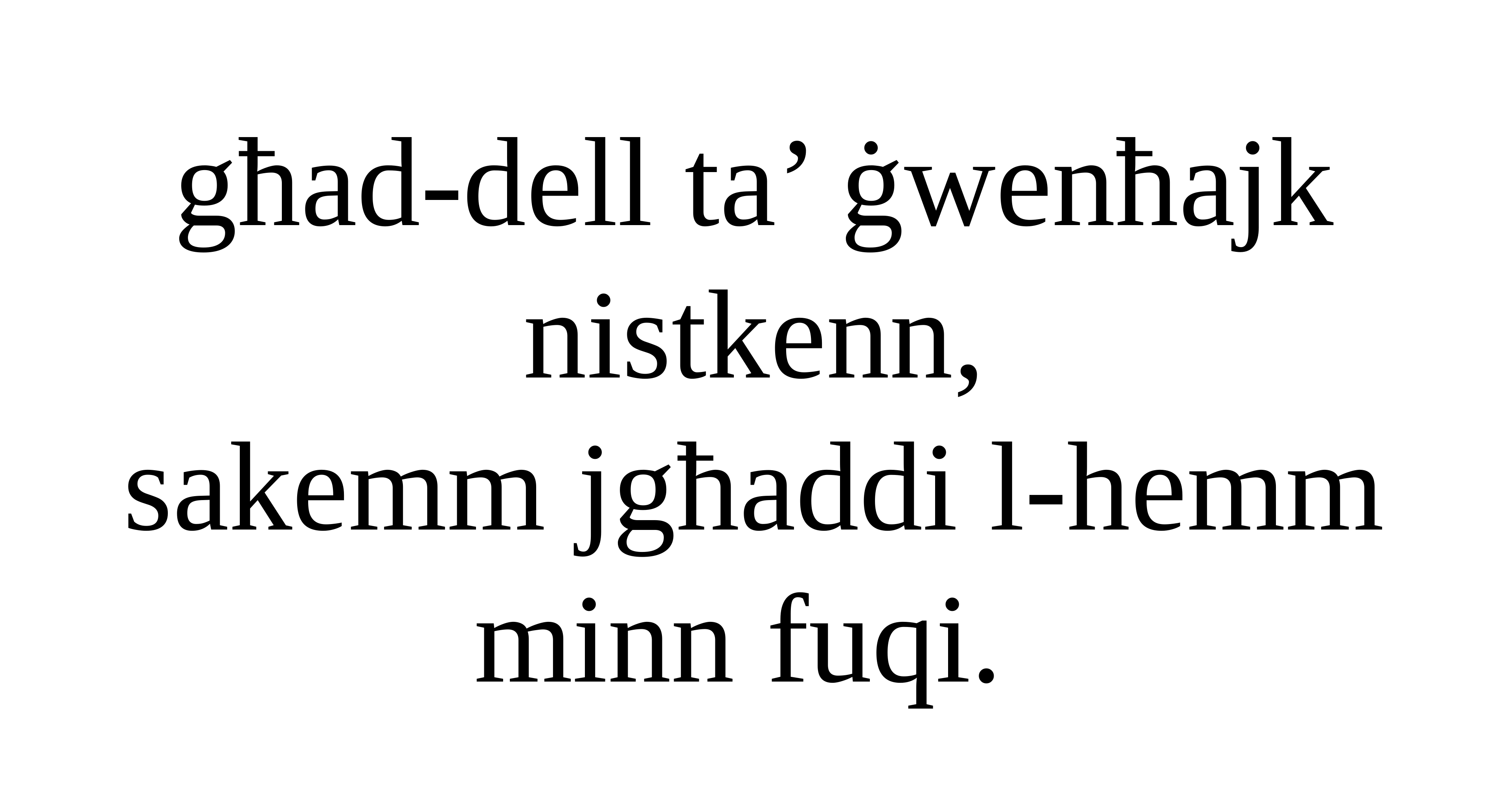

għad-dell ta’ ġwenħajk nistkenn,
sakemm jgħaddi l-hemm minn fuqi.